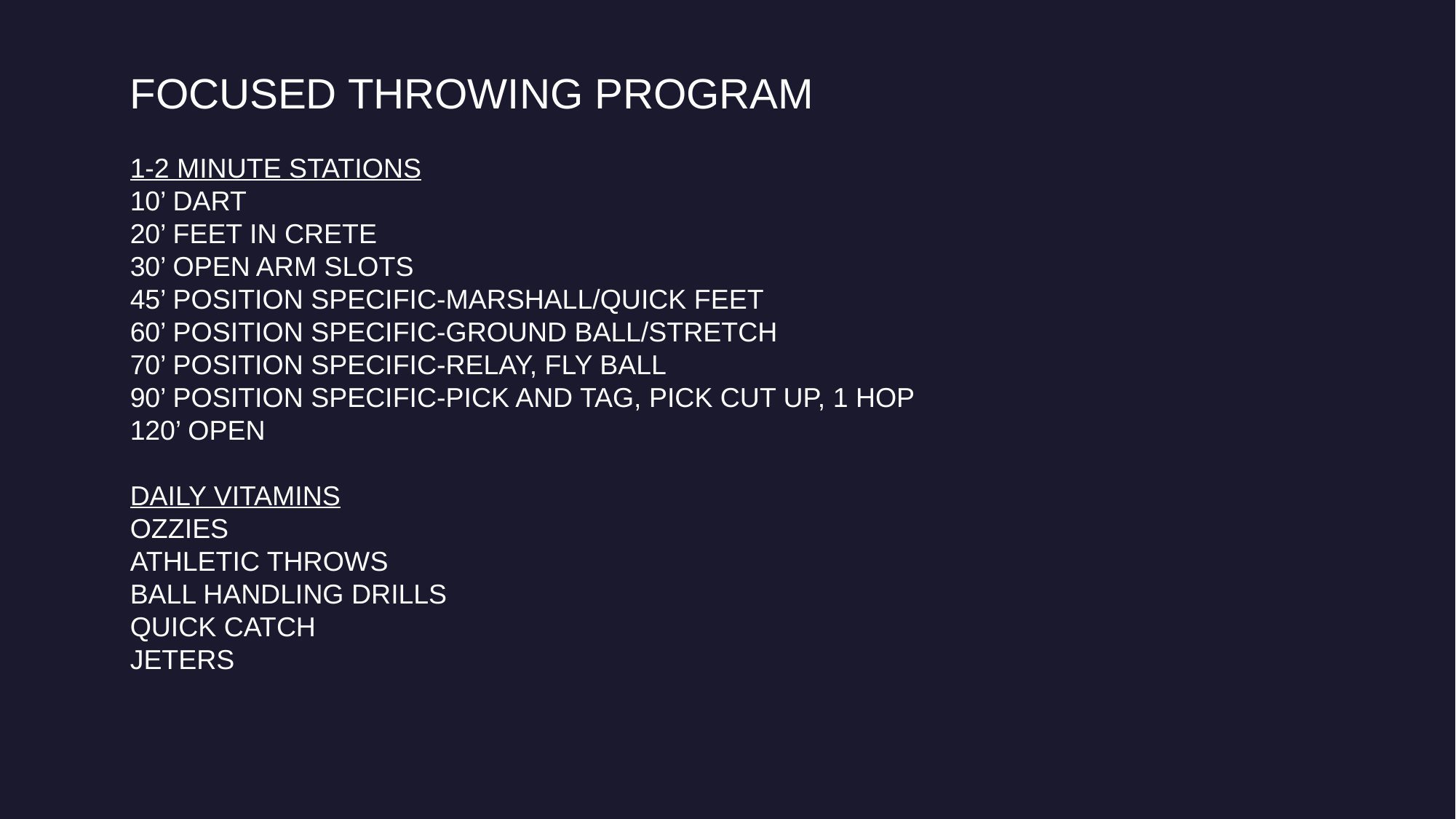

FOCUSED THROWING PROGRAM

1-2 MINUTE STATIONS
10’ DART
20’ FEET IN CRETE
30’ OPEN ARM SLOTS
45’ POSITION SPECIFIC-MARSHALL/QUICK FEET
60’ POSITION SPECIFIC-GROUND BALL/STRETCH
70’ POSITION SPECIFIC-RELAY, FLY BALL
90’ POSITION SPECIFIC-PICK AND TAG, PICK CUT UP, 1 HOP
120’ OPEN

DAILY VITAMINS
OZZIES
ATHLETIC THROWS
BALL HANDLING DRILLS
QUICK CATCH
JETERS